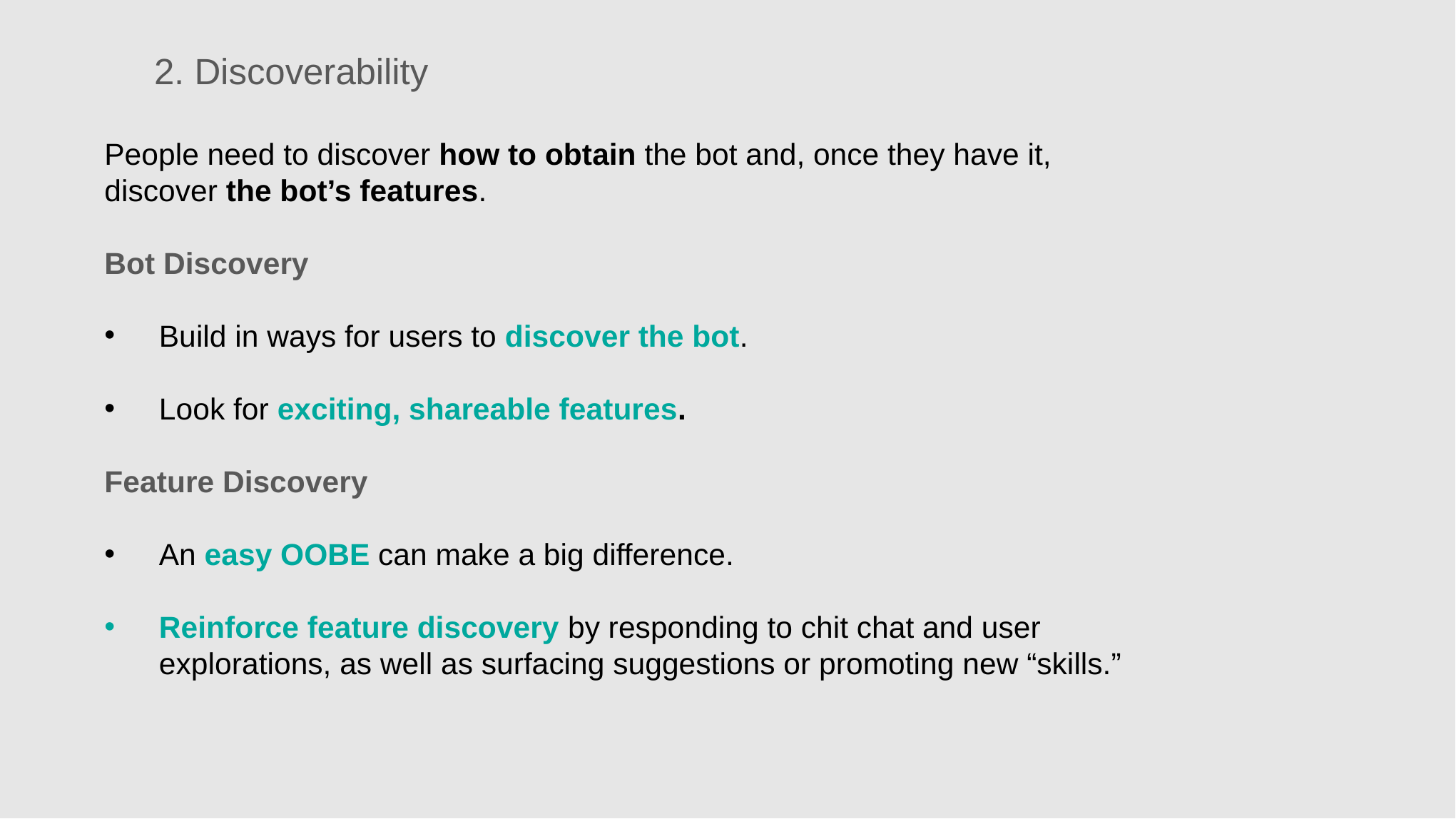

2. Discoverability
People need to discover how to obtain the bot and, once they have it, discover the bot’s features.

Bot Discovery

Build in ways for users to discover the bot.

Look for exciting, shareable features.

Feature Discovery
An easy OOBE can make a big difference.

Reinforce feature discovery by responding to chit chat and user explorations, as well as surfacing suggestions or promoting new “skills.”